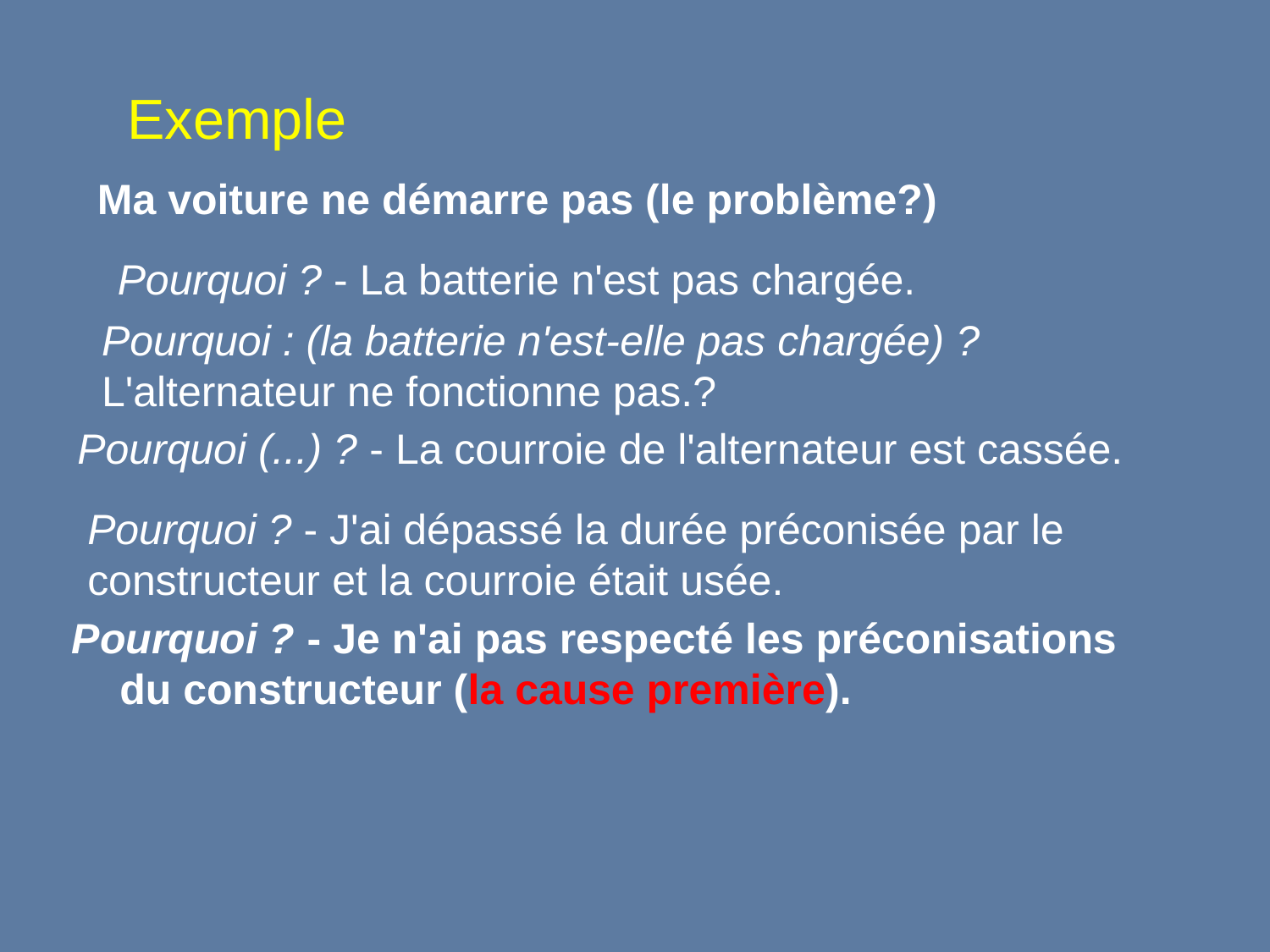

Exemple
Ma voiture ne démarre pas (le problème?)
Pourquoi ? - La batterie n'est pas chargée.
Pourquoi : (la batterie n'est-elle pas chargée) ?  L'alternateur ne fonctionne pas.?
Pourquoi (...) ? - La courroie de l'alternateur est cassée.
Pourquoi ? - J'ai dépassé la durée préconisée par le constructeur et la courroie était usée.
Pourquoi ? - Je n'ai pas respecté les préconisations du constructeur (la cause première).